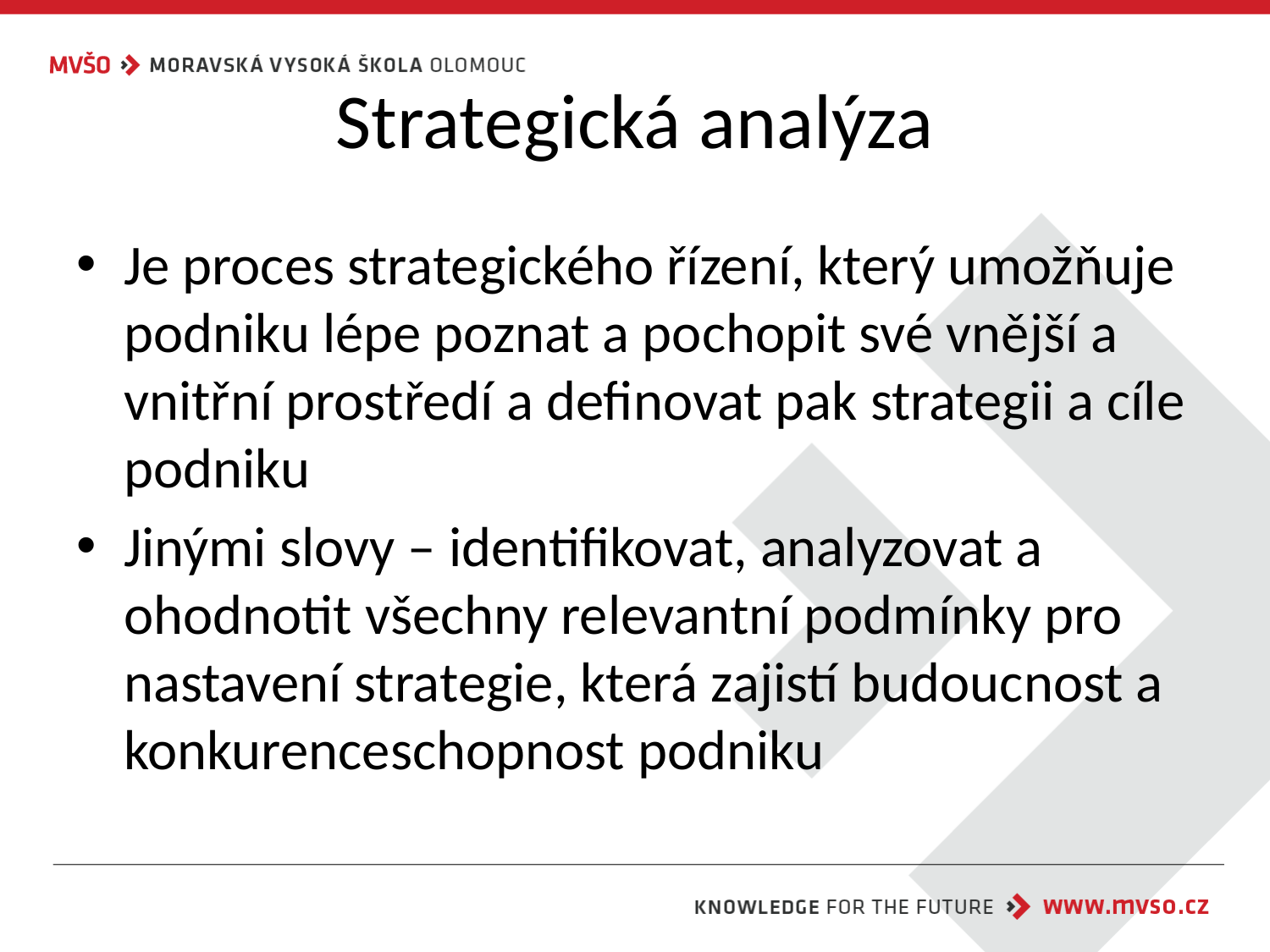

# Strategická analýza
Je proces strategického řízení, který umožňuje podniku lépe poznat a pochopit své vnější a vnitřní prostředí a definovat pak strategii a cíle podniku
Jinými slovy – identifikovat, analyzovat a ohodnotit všechny relevantní podmínky pro nastavení strategie, která zajistí budoucnost a konkurenceschopnost podniku